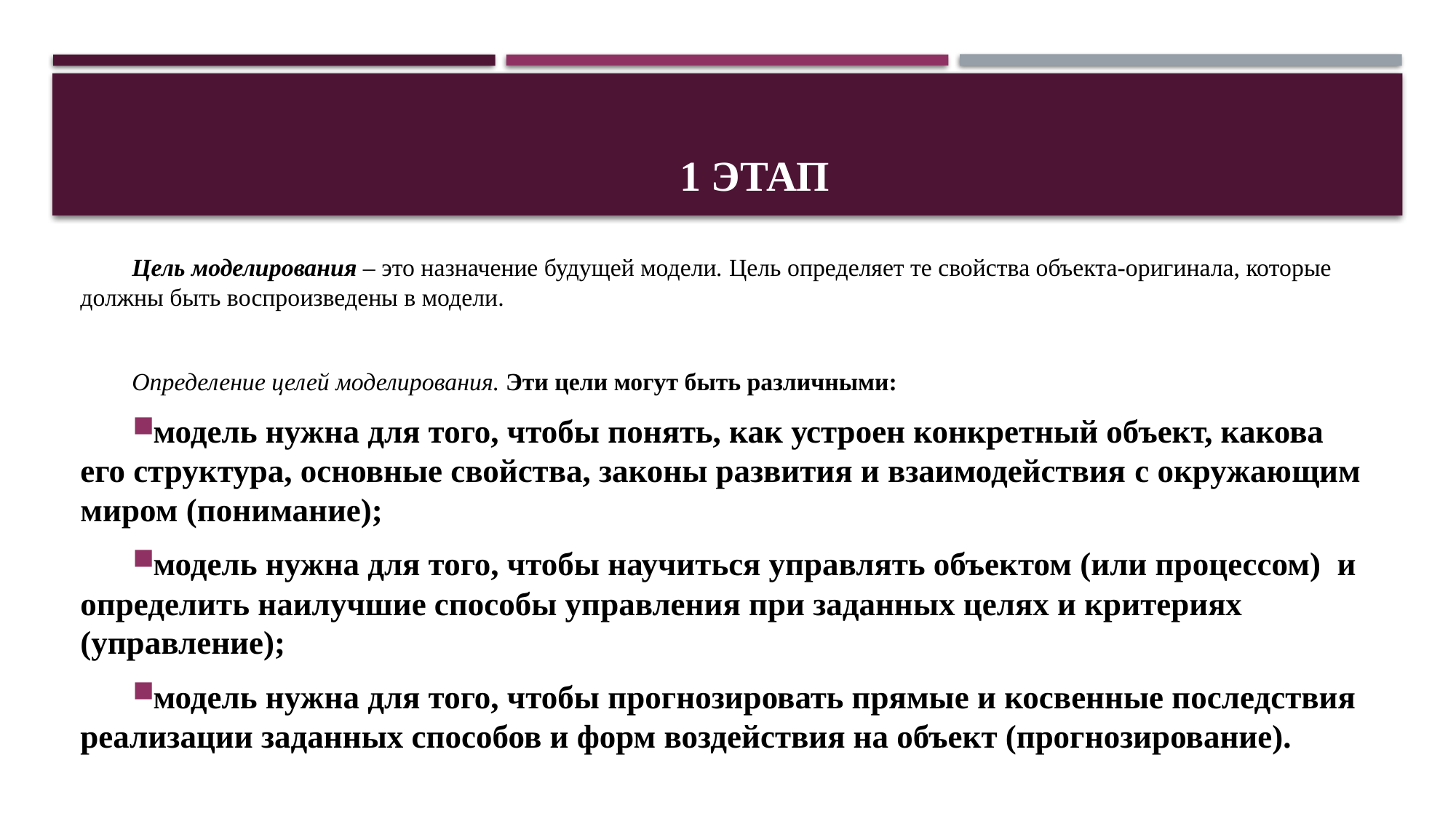

# 1 этап
Цель моделирования – это назначение будущей модели. Цель определяет те свойства объекта-оригинала, которые должны быть воспроизведены в модели.

Определение целей моделирования. Эти цели могут быть различными:
модель нужна для того, чтобы понять, как устроен конкретный объект, какова его структура, основные свойства, законы развития и взаимодействия с окружающим миром (понимание);
модель нужна для того, чтобы научиться управлять объектом (или процессом)  и определить наилучшие способы управления при заданных целях и критериях (управление);
модель нужна для того, чтобы прогнозировать прямые и косвенные последствия реализации заданных способов и форм воздействия на объект (прогнозирование).